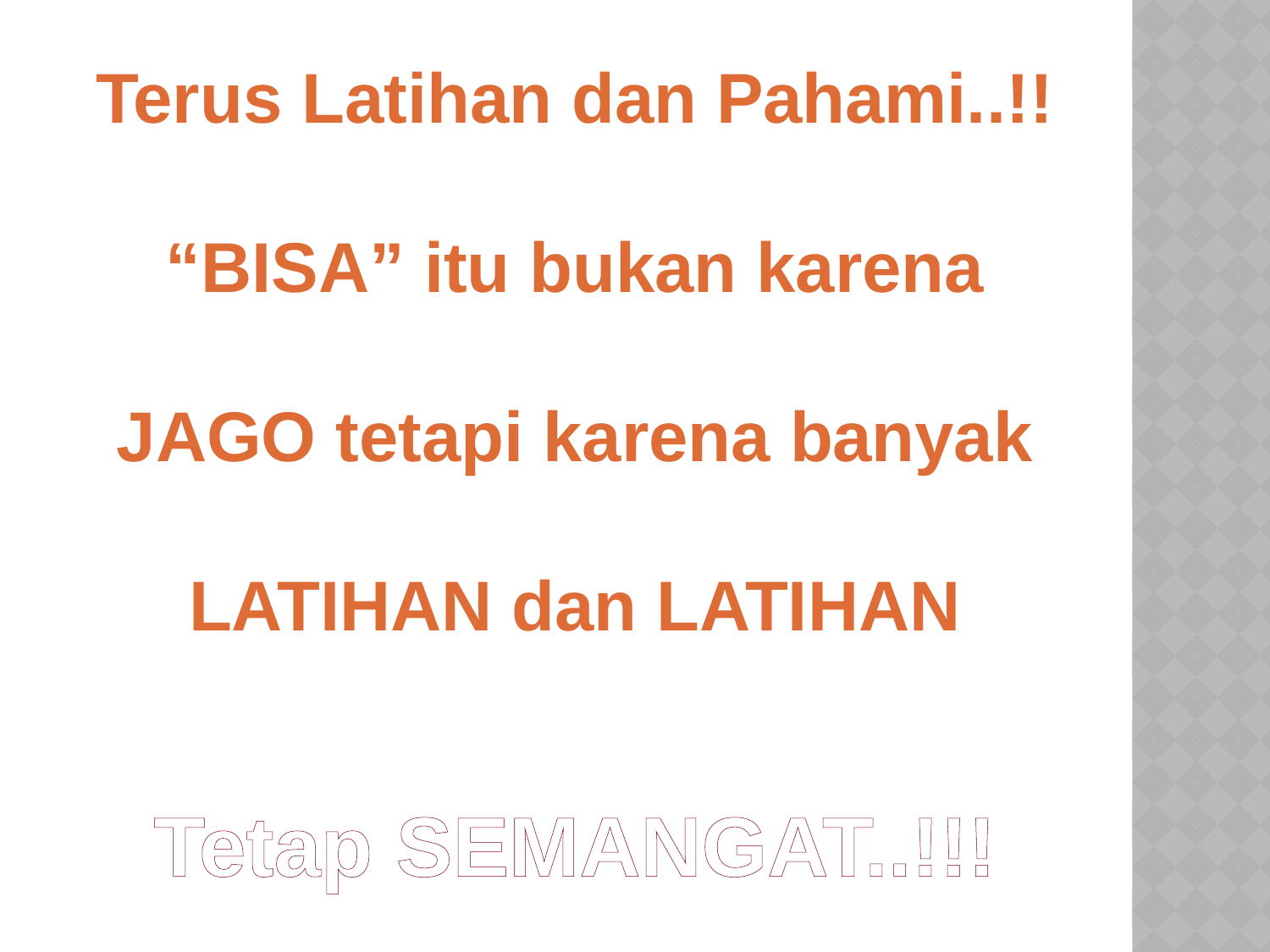

Terus Latihan dan Pahami..!!

“BISA” itu bukan karena

JAGO tetapi karena banyak

LATIHAN dan LATIHAN
Tetap SEMANGAT..!!!